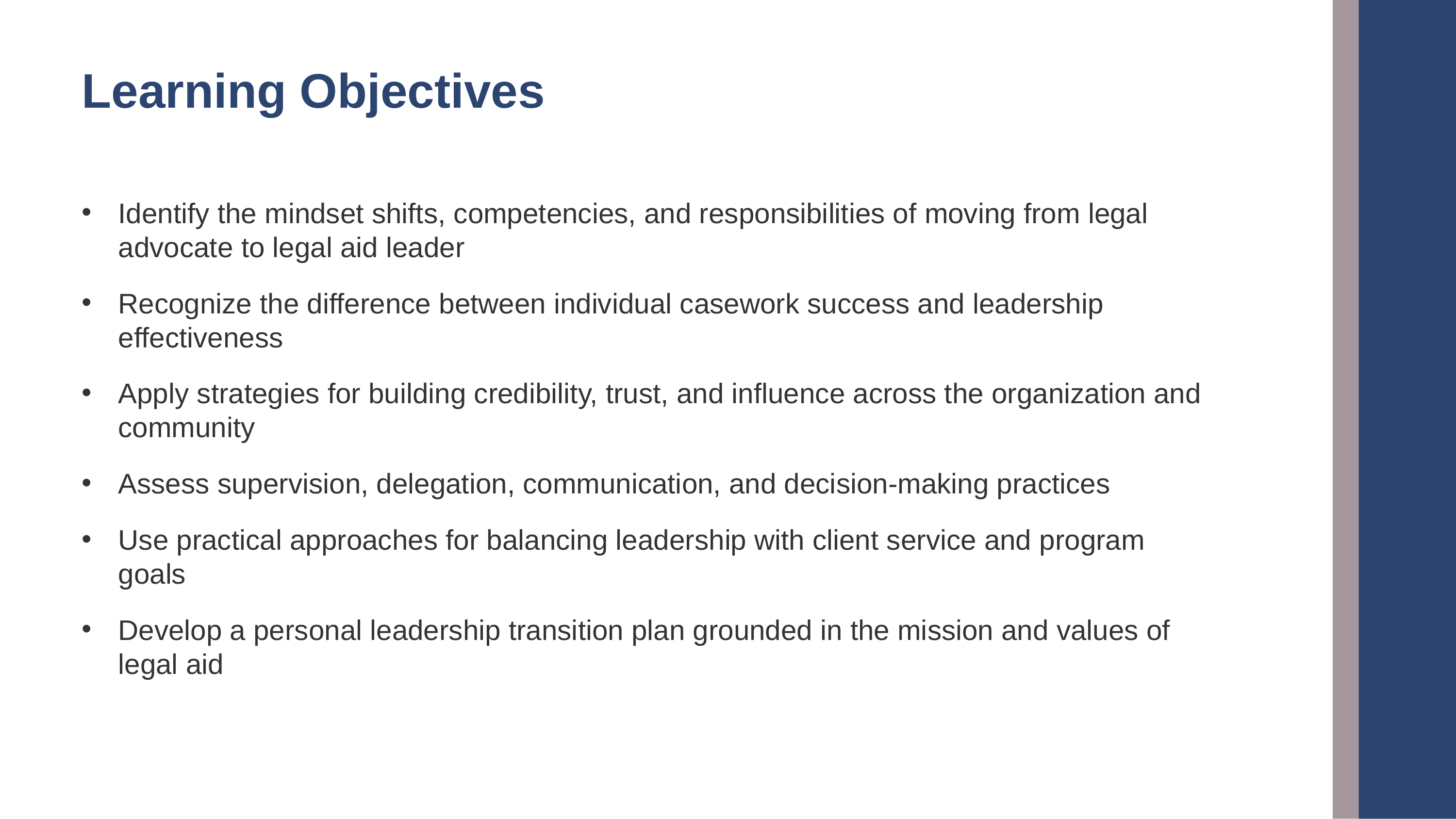

Learning Objectives
Identify the mindset shifts, competencies, and responsibilities of moving from legal advocate to legal aid leader
Recognize the difference between individual casework success and leadership effectiveness
Apply strategies for building credibility, trust, and influence across the organization and community
Assess supervision, delegation, communication, and decision-making practices
Use practical approaches for balancing leadership with client service and program goals
Develop a personal leadership transition plan grounded in the mission and values of legal aid